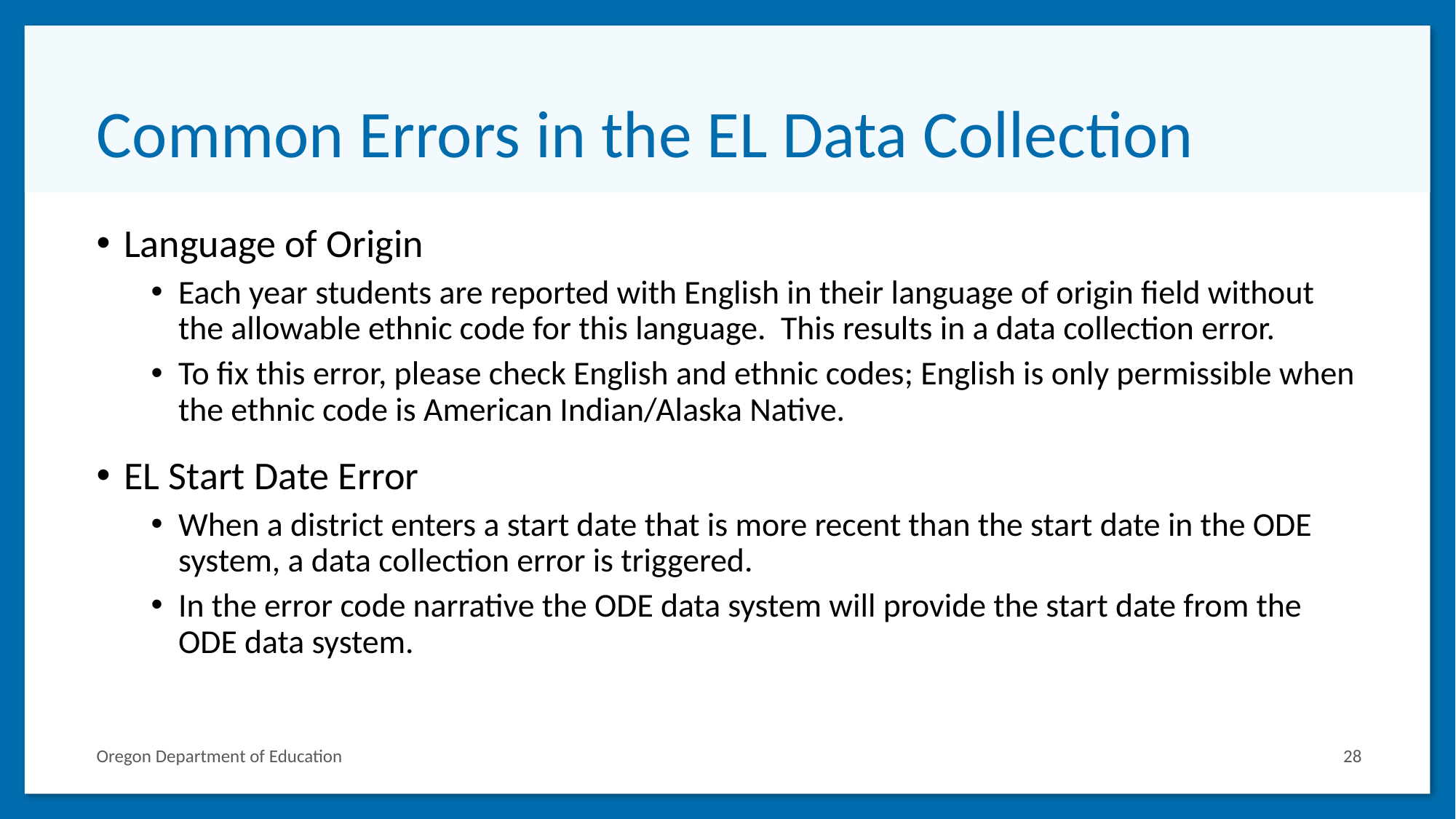

# Common Errors in the EL Data Collection
Language of Origin
Each year students are reported with English in their language of origin field without the allowable ethnic code for this language.  This results in a data collection error.
To fix this error, please check English and ethnic codes; English is only permissible when the ethnic code is American Indian/Alaska Native.
EL Start Date Error
When a district enters a start date that is more recent than the start date in the ODE system, a data collection error is triggered.
In the error code narrative the ODE data system will provide the start date from the ODE data system.

Oregon Department of Education
28